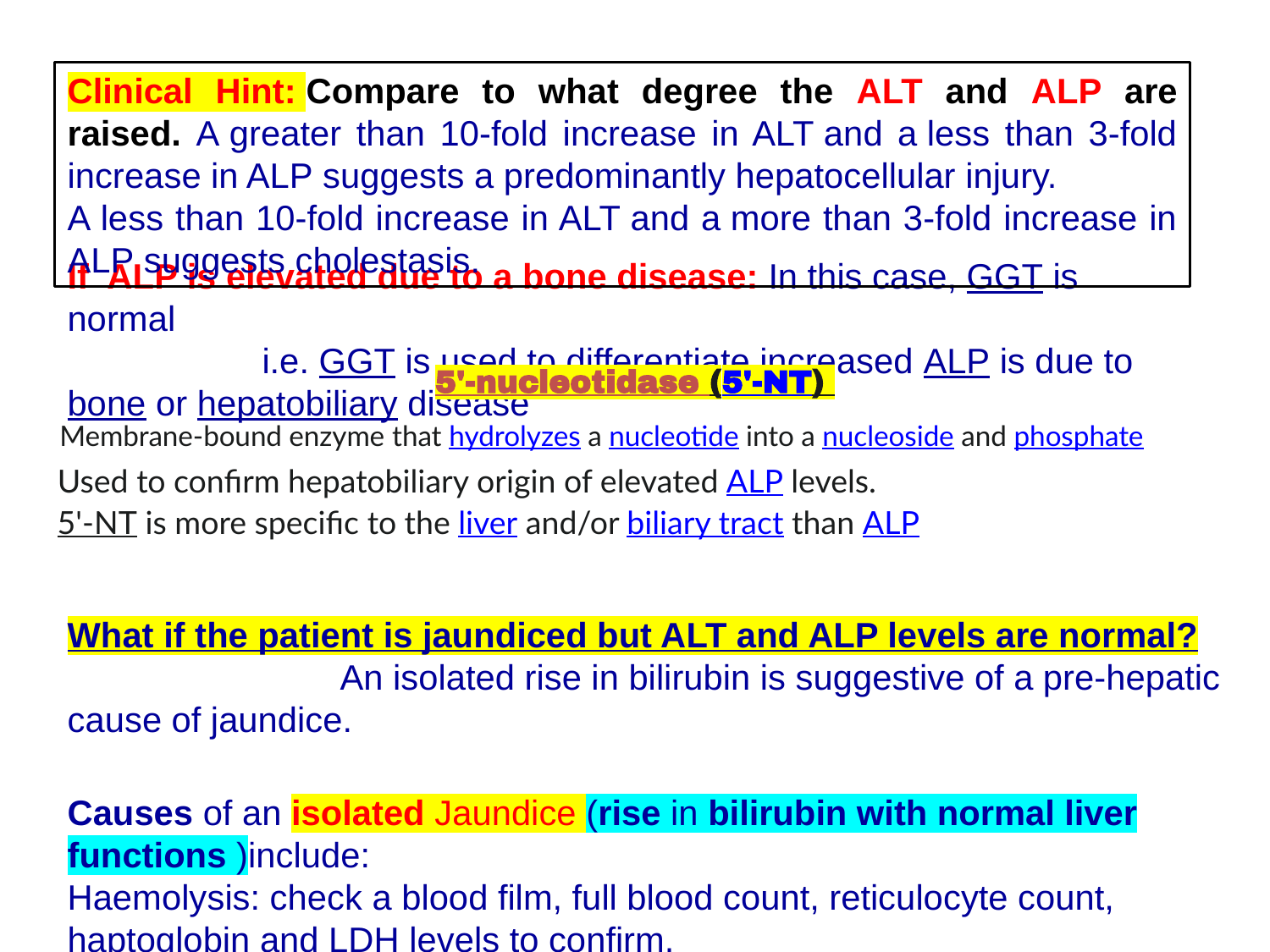

Clinical Hint: Compare to what degree the ALT and ALP are raised. A greater than 10-fold increase in ALT and a less than 3-fold increase in ALP suggests a predominantly hepatocellular injury.
A less than 10-fold increase in ALT and a more than 3-fold increase in ALP suggests cholestasis.
If  ALP is elevated due to a bone disease: In this case, GGT is normal
                    i.e. GGT is used to differentiate increased ALP is due to bone or hepatobiliary disease
5'-nucleotidase (5'-NT)
 Membrane-bound enzyme that hydrolyzes a nucleotide into a nucleoside and phosphate
Used to confirm hepatobiliary origin of elevated ALP levels.
5'-NT is more specific to the liver and/or biliary tract than ALP
What if the patient is jaundiced but ALT and ALP levels are normal?
                            An isolated rise in bilirubin is suggestive of a pre-hepatic cause of jaundice.

Causes of an isolated Jaundice (rise in bilirubin with normal liver functions )include:
Haemolysis: check a blood film, full blood count, reticulocyte count, haptoglobin and LDH levels to confirm.